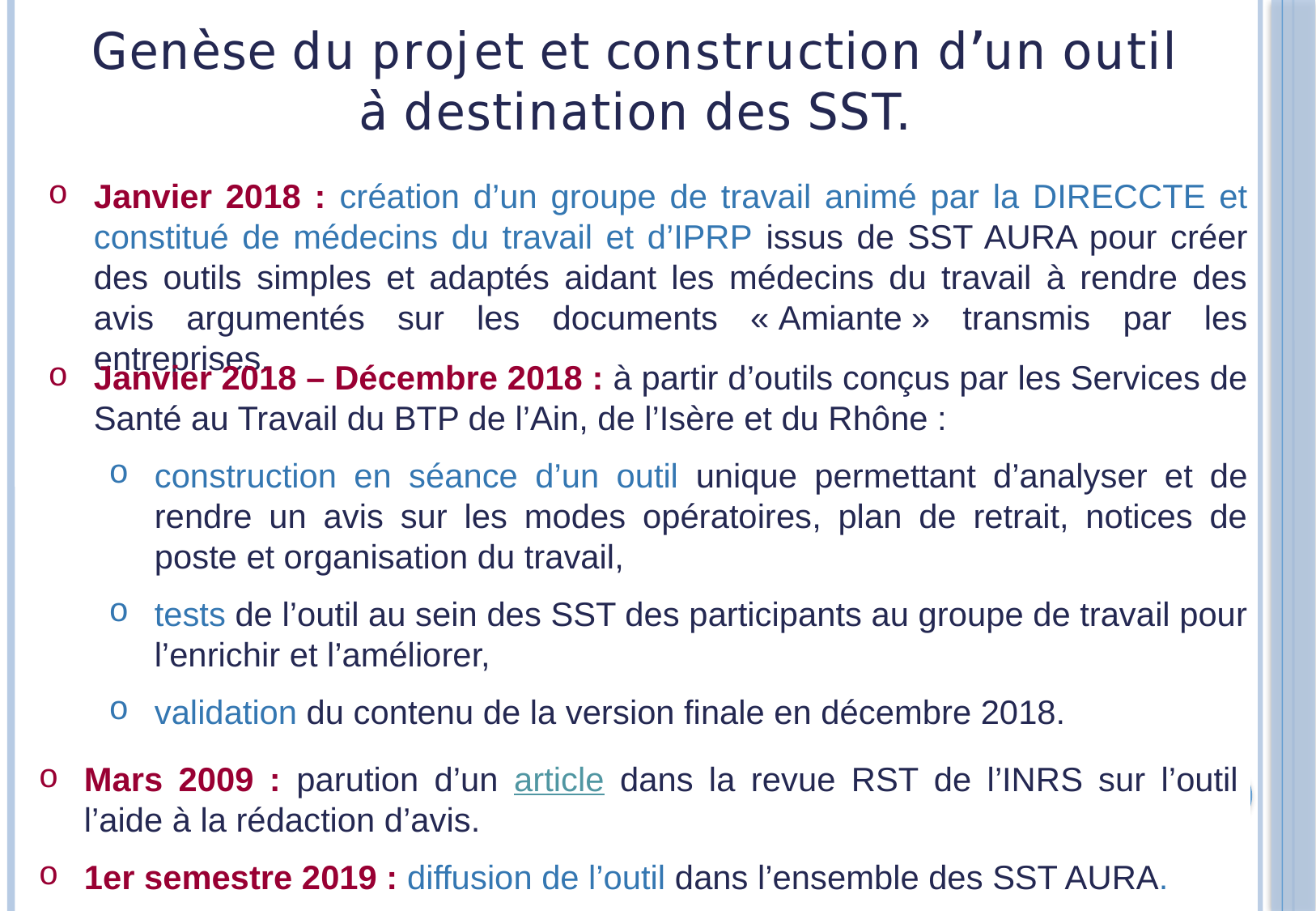

Genèse du projet et construction d’un outil à destination des SST.
Janvier 2018 : création d’un groupe de travail animé par la DIRECCTE et constitué de médecins du travail et d’IPRP issus de SST AURA pour créer des outils simples et adaptés aidant les médecins du travail à rendre des avis argumentés sur les documents « Amiante » transmis par les entreprises.
Janvier 2018 – Décembre 2018 : à partir d’outils conçus par les Services de Santé au Travail du BTP de l’Ain, de l’Isère et du Rhône :
construction en séance d’un outil unique permettant d’analyser et de rendre un avis sur les modes opératoires, plan de retrait, notices de poste et organisation du travail,
tests de l’outil au sein des SST des participants au groupe de travail pour l’enrichir et l’améliorer,
validation du contenu de la version finale en décembre 2018.
Mars 2009 : parution d’un article dans la revue RST de l’INRS sur l’outil l’aide à la rédaction d’avis.
1er semestre 2019 : diffusion de l’outil dans l’ensemble des SST AURA.
5